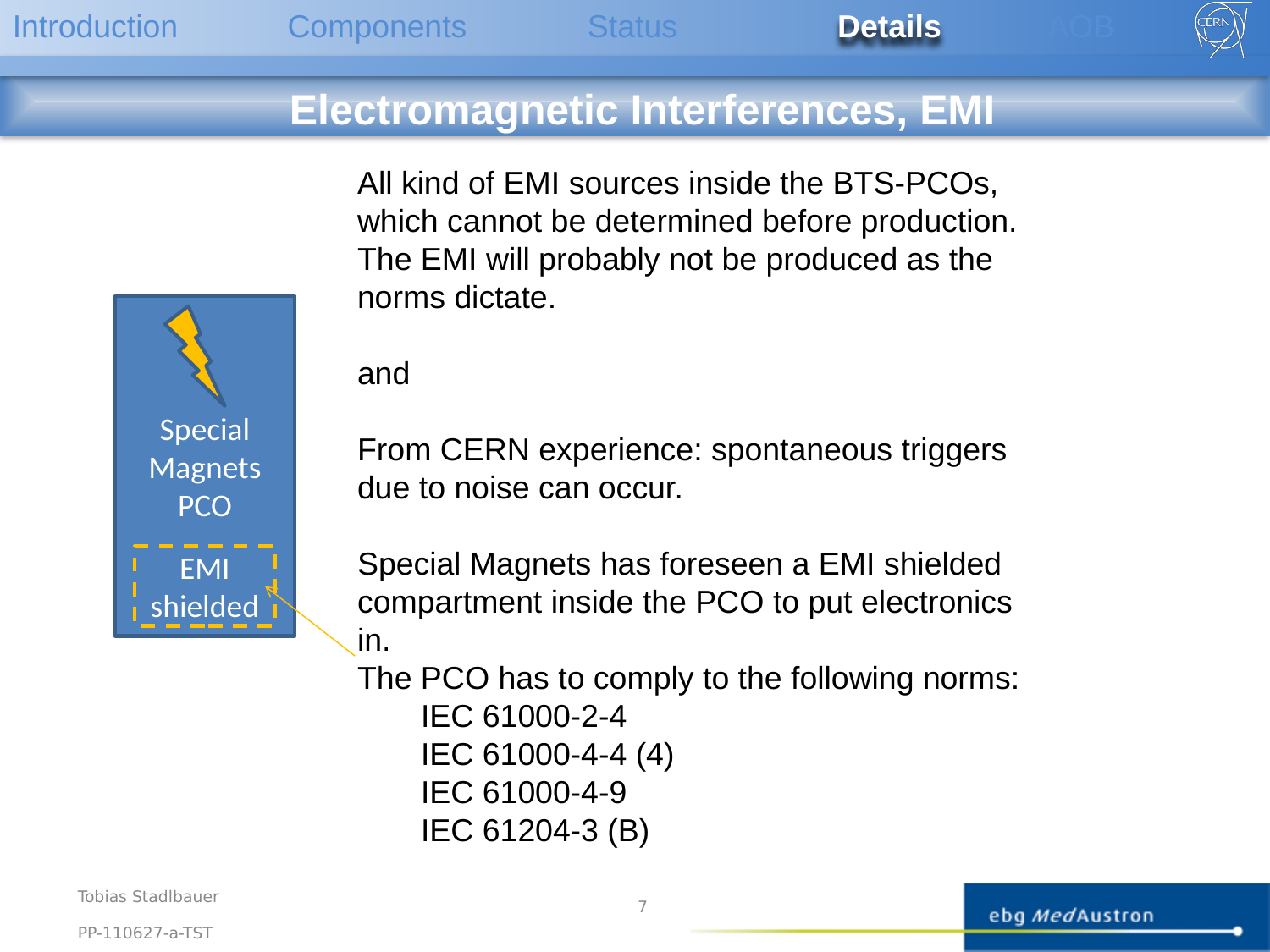

Introduction
Components
Status
Details
AOB
Electromagnetic Interferences, EMI
All kind of EMI sources inside the BTS-PCOs, which cannot be determined before production. The EMI will probably not be produced as the norms dictate.

and

From CERN experience: spontaneous triggers due to noise can occur.

Special Magnets has foreseen a EMI shielded compartment inside the PCO to put electronics in.
The PCO has to comply to the following norms:
IEC 61000-2-4
IEC 61000-4-4 (4)
IEC 61000-4-9
IEC 61204-3 (B)

Special Magnets
PCO

EMI shielded
Tobias Stadlbauer
7
PP-110627-a-TST